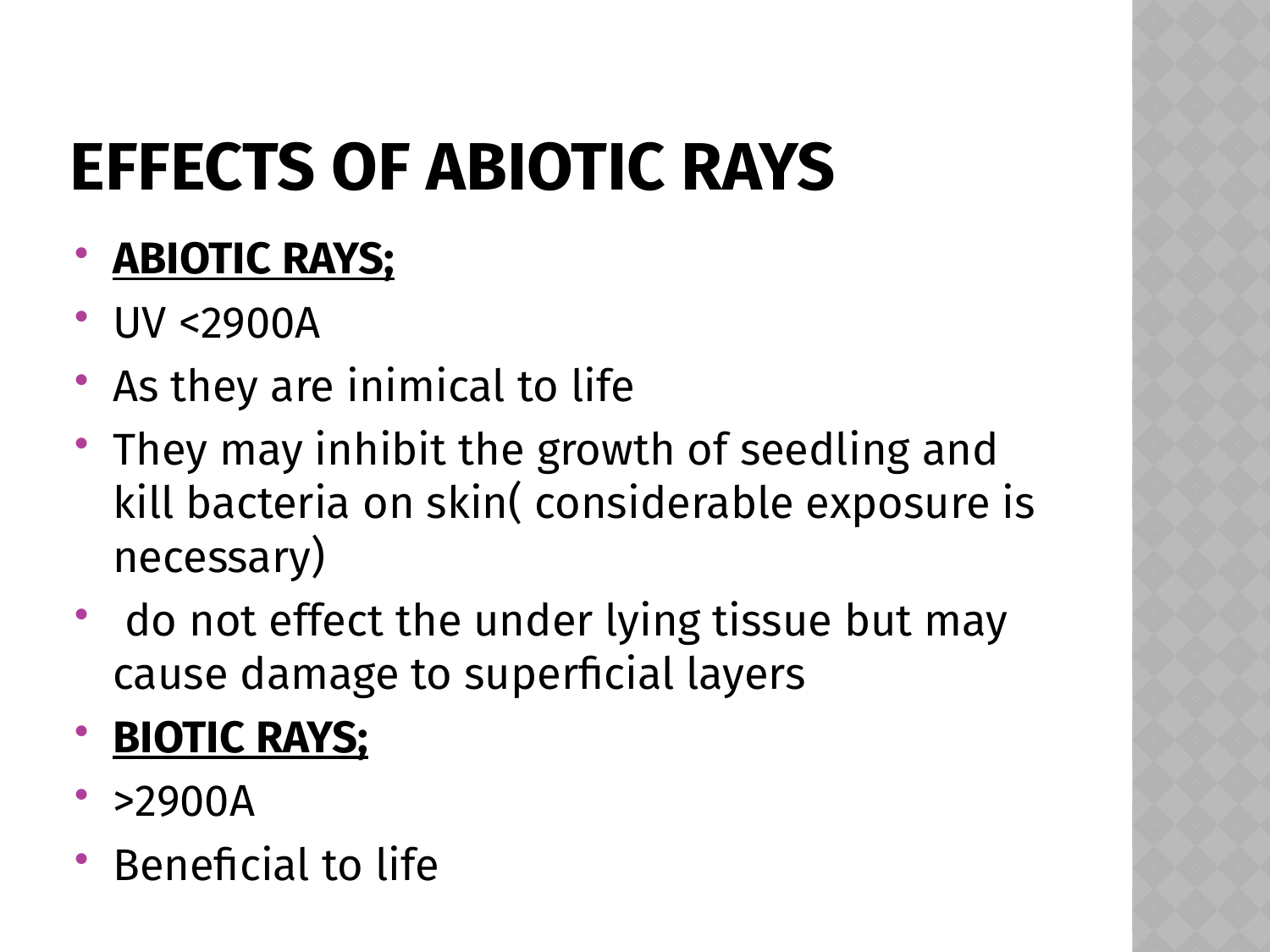

# Effects of abiotic rays
ABIOTIC RAYS;
UV <2900A
As they are inimical to life
They may inhibit the growth of seedling and kill bacteria on skin( considerable exposure is necessary)
 do not effect the under lying tissue but may cause damage to superficial layers
BIOTIC RAYS;
>2900A
Beneficial to life